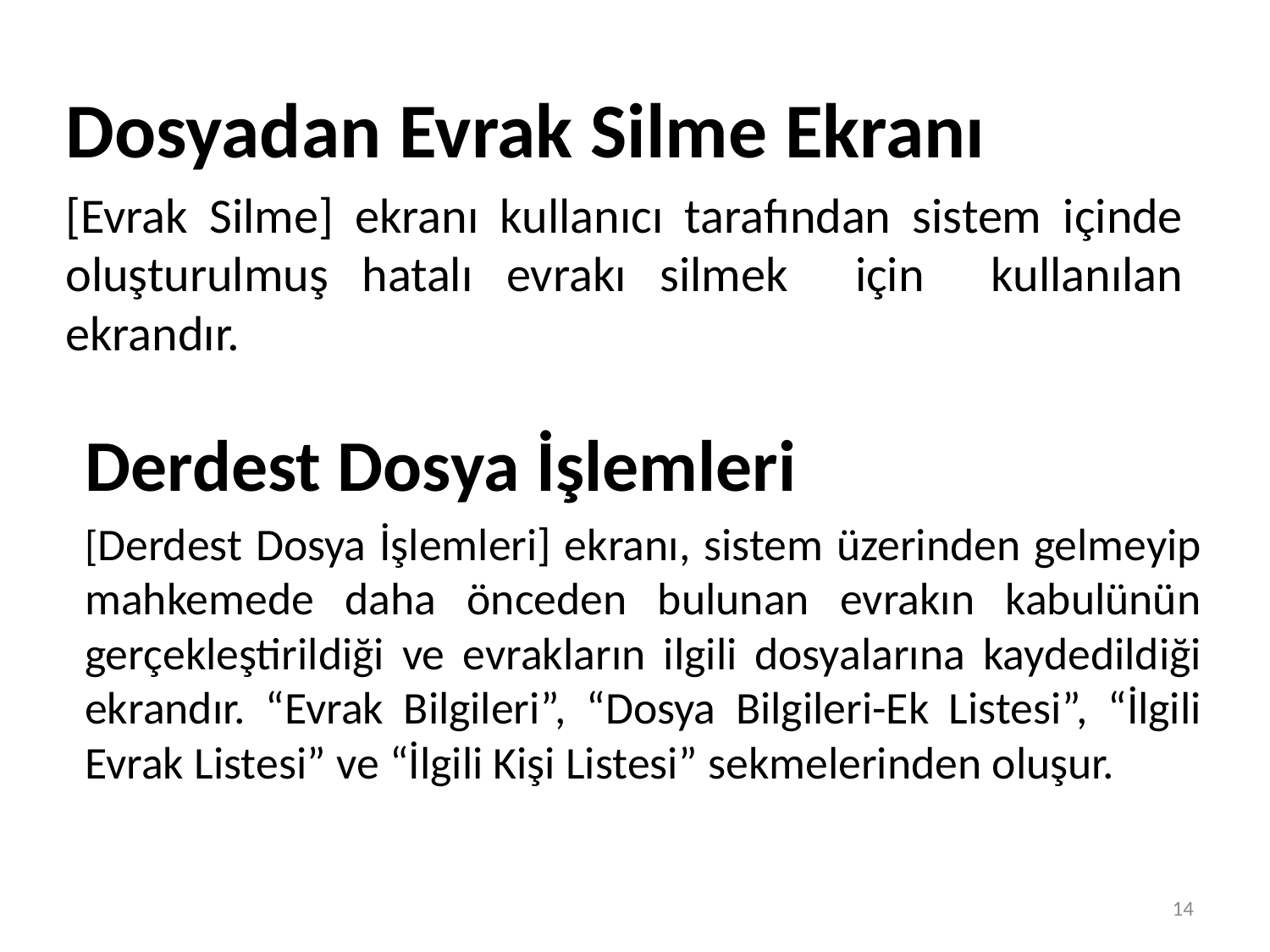

Dosyadan Evrak Silme Ekranı
[Evrak Silme] ekranı kullanıcı tarafından sistem içinde oluşturulmuş hatalı evrakı silmek  için  kullanılan ekrandır.

Derdest Dosya İşlemleri
[Derdest Dosya İşlemleri] ekranı, sistem üzerinden gelmeyip mahkemede daha önceden bulunan evrakın kabulünün gerçekleştirildiği ve evrakların ilgili dosyalarına kaydedildiği ekrandır. “Evrak Bilgileri”, “Dosya Bilgileri-Ek Listesi”, “İlgili Evrak Listesi” ve “İlgili Kişi Listesi” sekmelerinden oluşur.

14